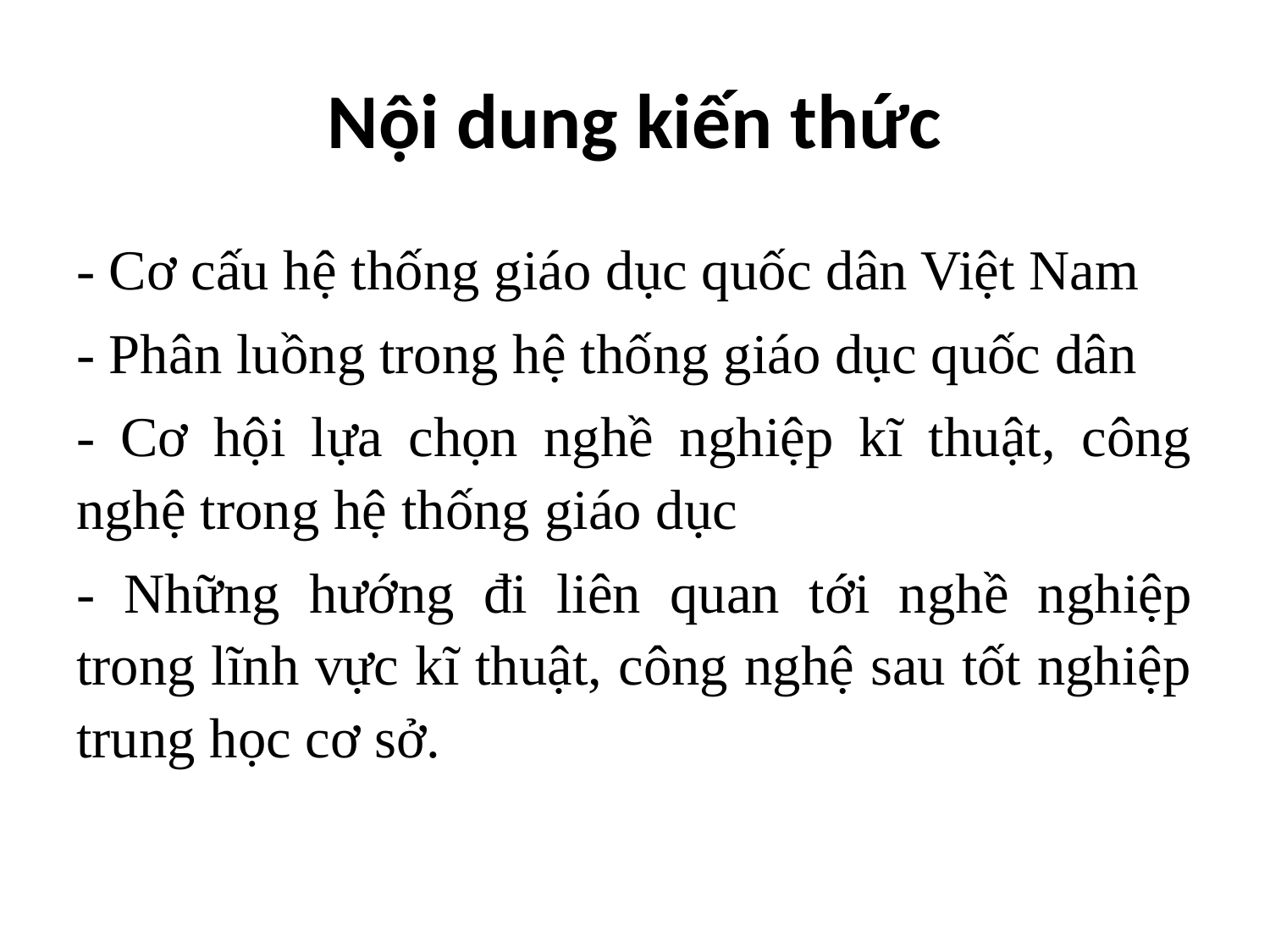

# Nội dung kiến thức
- Cơ cấu hệ thống giáo dục quốc dân Việt Nam
- Phân luồng trong hệ thống giáo dục quốc dân
- Cơ hội lựa chọn nghề nghiệp kĩ thuật, công nghệ trong hệ thống giáo dục
- Những hướng đi liên quan tới nghề nghiệp trong lĩnh vực kĩ thuật, công nghệ sau tốt nghiệp trung học cơ sở.